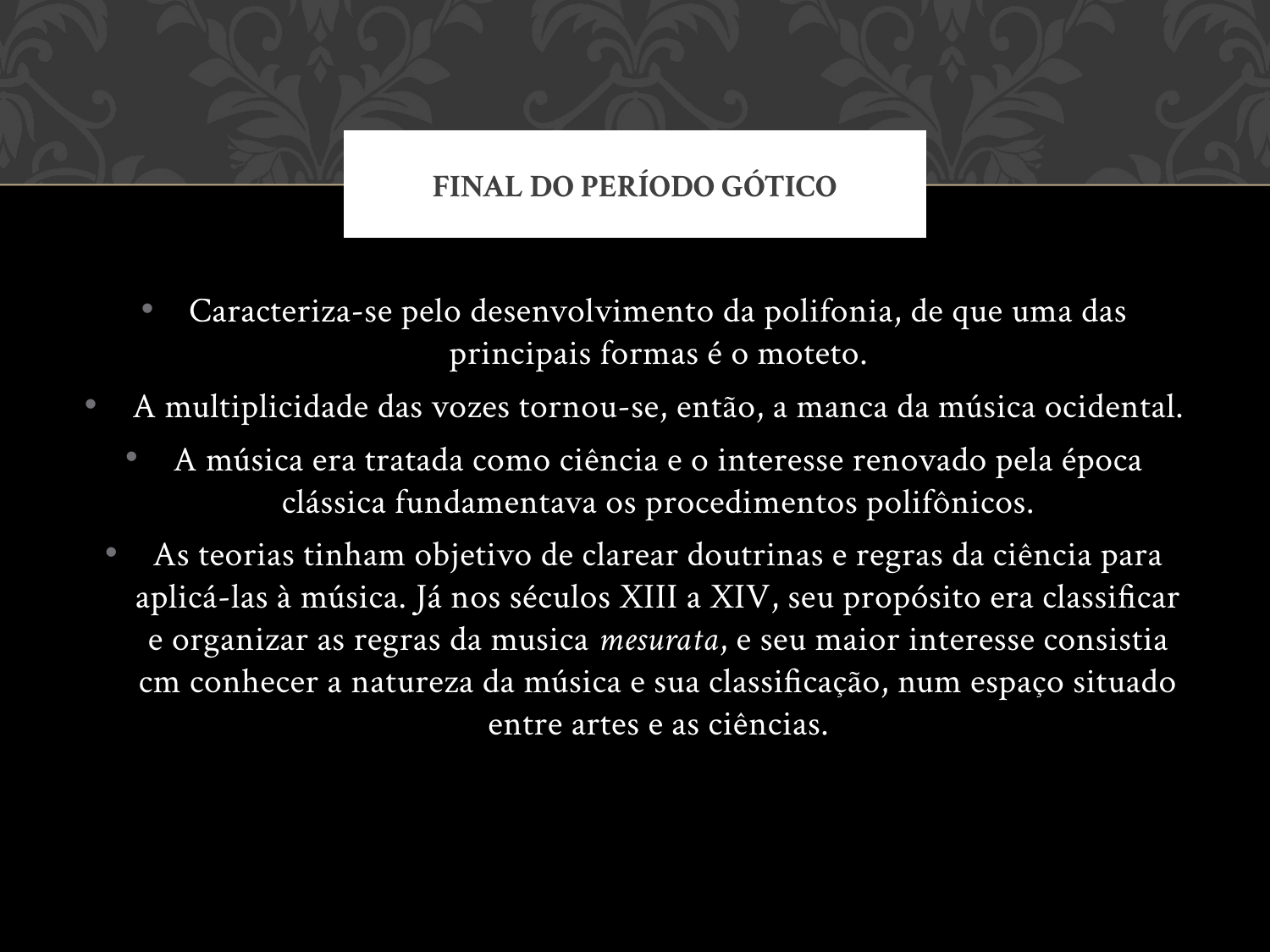

# Final do Período Gótico
Caracteriza-se pelo desenvolvimento da polifonia, de que uma das principais formas é o moteto.
A multiplicidade das vozes tornou-se, então, a manca da música ocidental.
A música era tratada como ciência e o interesse renovado pela época clássica fundamentava os procedimentos polifônicos.
As teorias tinham objetivo de clarear doutrinas e regras da ciência para aplicá-las à música. Já nos séculos XIII a XIV, seu propósito era classificar e organizar as regras da musica mesurata, e seu maior interesse consistia cm conhecer a natureza da música e sua classificação, num espaço situado entre artes e as ciências.